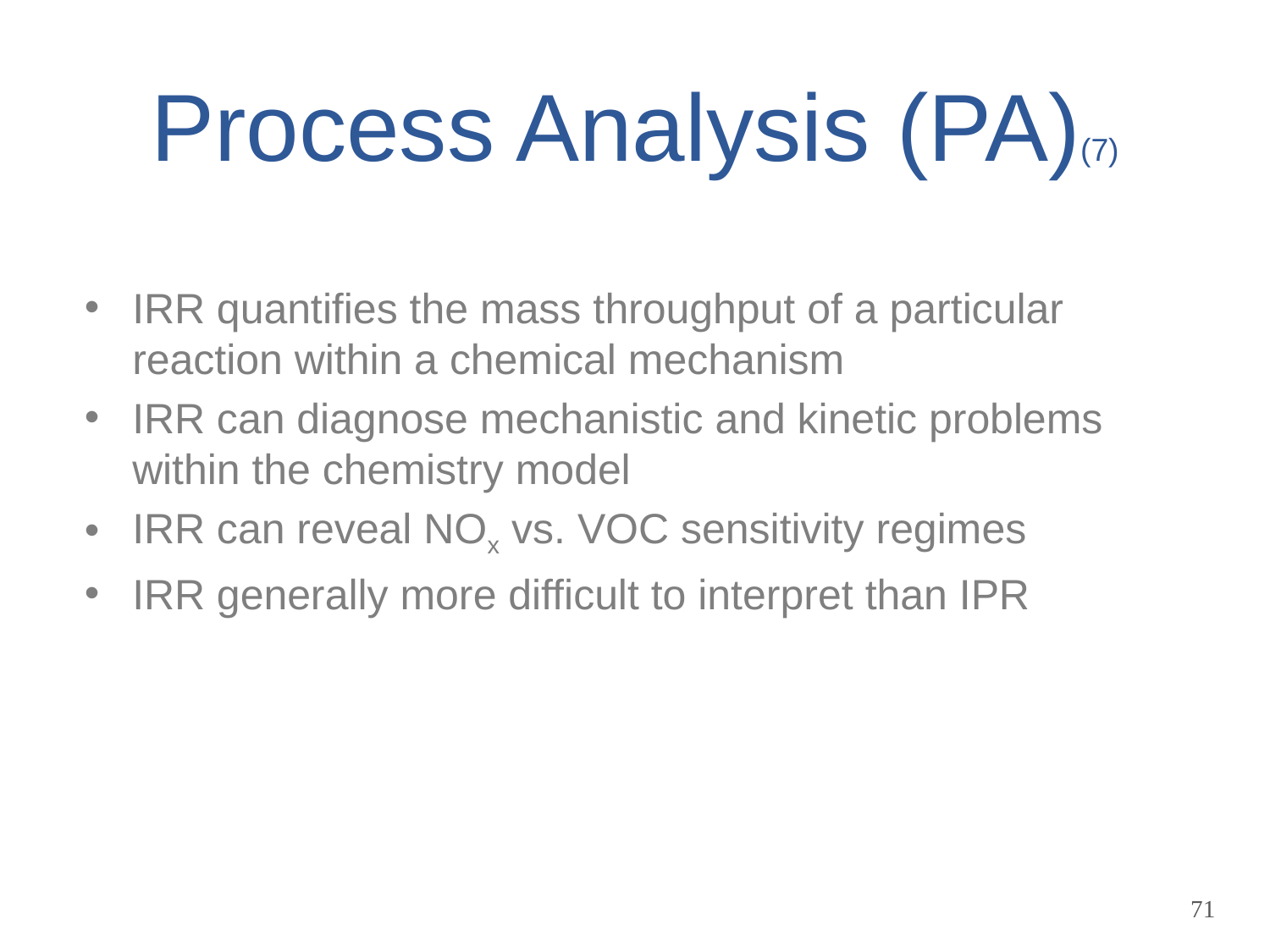

# Process Analysis (PA)(7)
IRR quantifies the mass throughput of a particular reaction within a chemical mechanism
IRR can diagnose mechanistic and kinetic problems within the chemistry model
IRR can reveal NOx vs. VOC sensitivity regimes
IRR generally more difficult to interpret than IPR

71